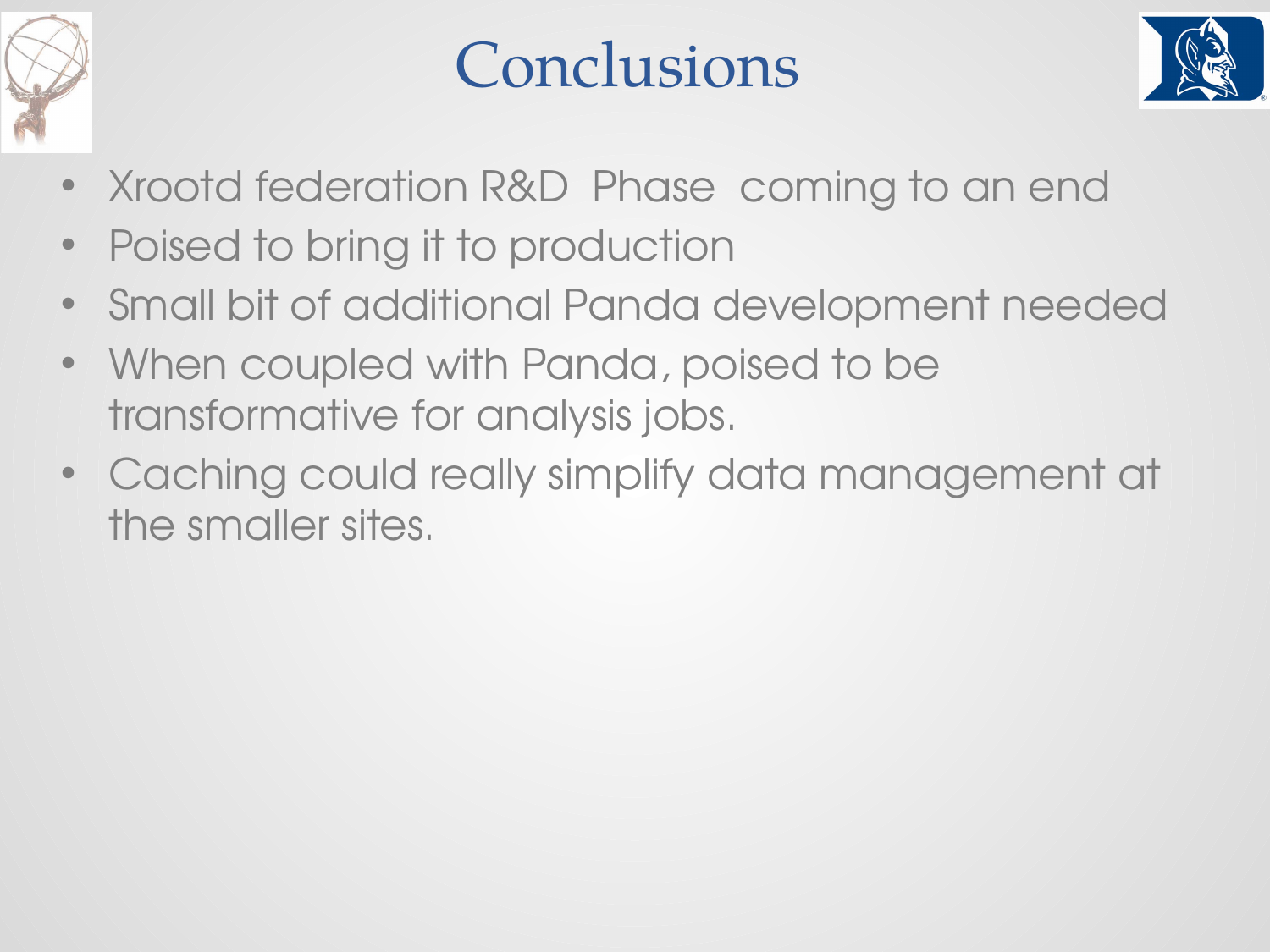

# Conclusions
Xrootd federation R&D  Phase  coming to an end
Poised to bring it to production
Small bit of additional Panda development needed
When coupled with Panda, poised to be transformative for analysis jobs.
Caching could really simplify data management at the smaller sites.